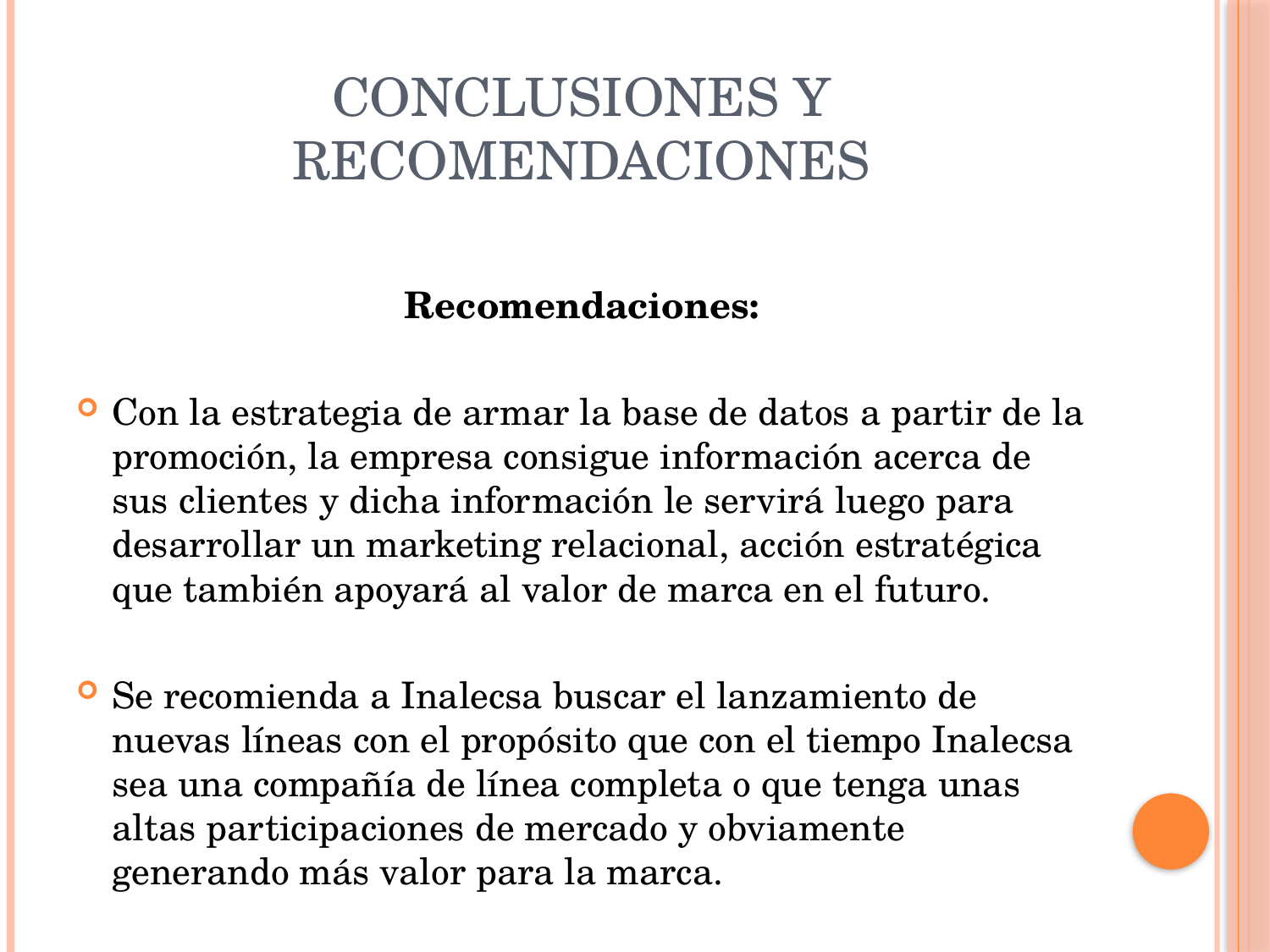

# Conclusiones y recomendaciones

Recomendaciones:

Con la estrategia de armar la base de datos a partir de la promoción, la empresa consigue información acerca de sus clientes y dicha información le servirá luego para desarrollar un marketing relacional, acción estratégica que también apoyará al valor de marca en el futuro.

Se recomienda a Inalecsa buscar el lanzamiento de nuevas líneas con el propósito que con el tiempo Inalecsa sea una compañía de línea completa o que tenga unas altas participaciones de mercado y obviamente generando más valor para la marca.